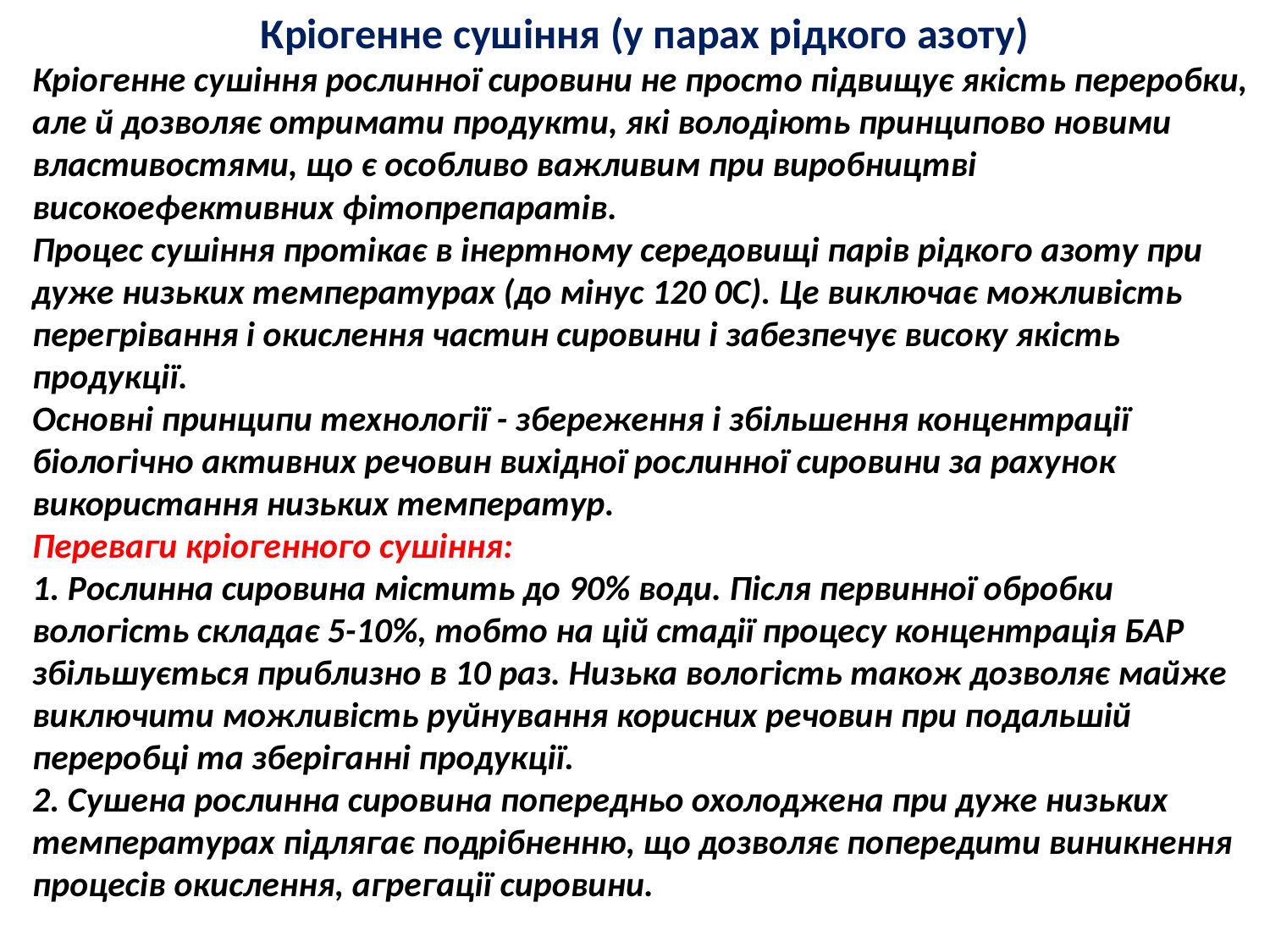

Кріогенне сушіння (у парах рідкого азоту)
Кріогенне сушіння рослинної сировини не просто підвищує якість переробки, але й дозволяє отримати продукти, які володіють принципово новими властивостями, що є особливо важливим при виробництві високоефективних фітопрепаратів.
Процес сушіння протікає в інертному середовищі парів рідкого азоту при дуже низьких температурах (до мінус 120 0С). Це виключає можливість перегрівання і окислення частин сировини і забезпечує високу якість продукції.
Основні принципи технології - збереження і збільшення концентрації біологічно активних речовин вихідної рослинної сировини за рахунок використання низьких температур.
Переваги кріогенного сушіння:
1. Рослинна сировина містить до 90% води. Після первинної обробки вологість складає 5-10%, тобто на цій стадії процесу концентрація БАР збільшується приблизно в 10 раз. Низька вологість також дозволяє майже виключити можливість руйнування корисних речовин при подальшій переробці та зберіганні продукції.
2. Сушена рослинна сировина попередньо охолоджена при дуже низьких температурах підлягає подрібненню, що дозволяє попередити виникнення процесів окислення, агрегації сировини.